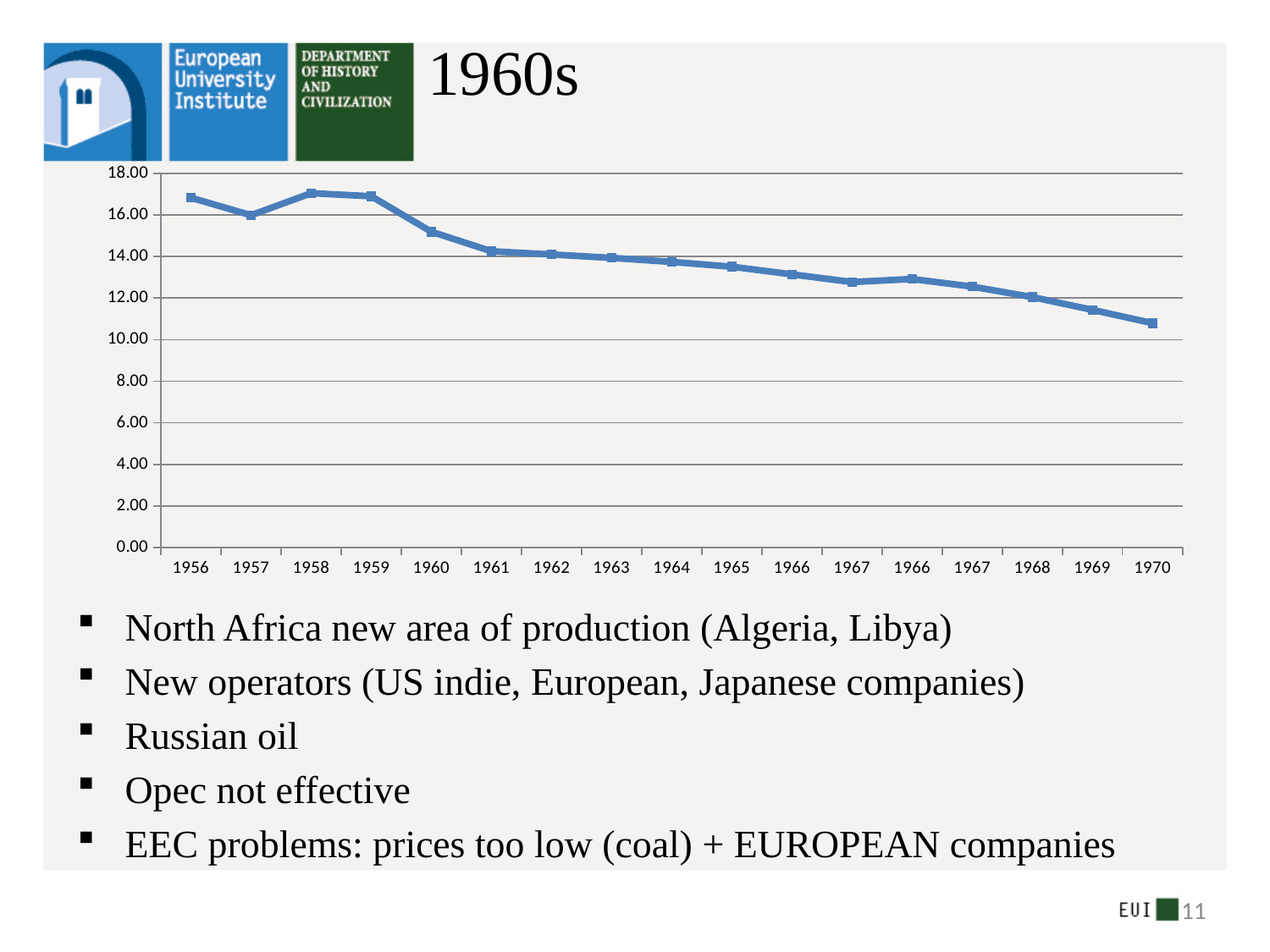

# 1960s

### Chart

| Category |  |
|---|---|
| 1956.0 | 16.8247465518 |
| 1957.0 | 15.982293327 |
| 1958.0 | 17.0428495952 |
| 1959.0 | 16.8949509872 |
| 1960.0 | 15.189708479 |
| 1961.0 | 14.24946204 |
| 1962.0 | 14.095875024 |
| 1963.0 | 13.92948909 |
| 1964.0 | 13.73750532 |
| 1965.0 | 13.507124796 |
| 1966.0 | 13.14022248 |
| 1967.0 | 12.769053858 |
| 1966.0 | 12.91513608 |
| 1967.0 | 12.550325418 |
| 1968.0 | 12.047138298 |
| 1969.0 | 11.430734076 |
| 1970.0 | 10.793363724 |
North Africa new area of production (Algeria, Libya)
New operators (US indie, European, Japanese companies)
Russian oil
Opec not effective
EEC problems: prices too low (coal) + EUROPEAN companies
11